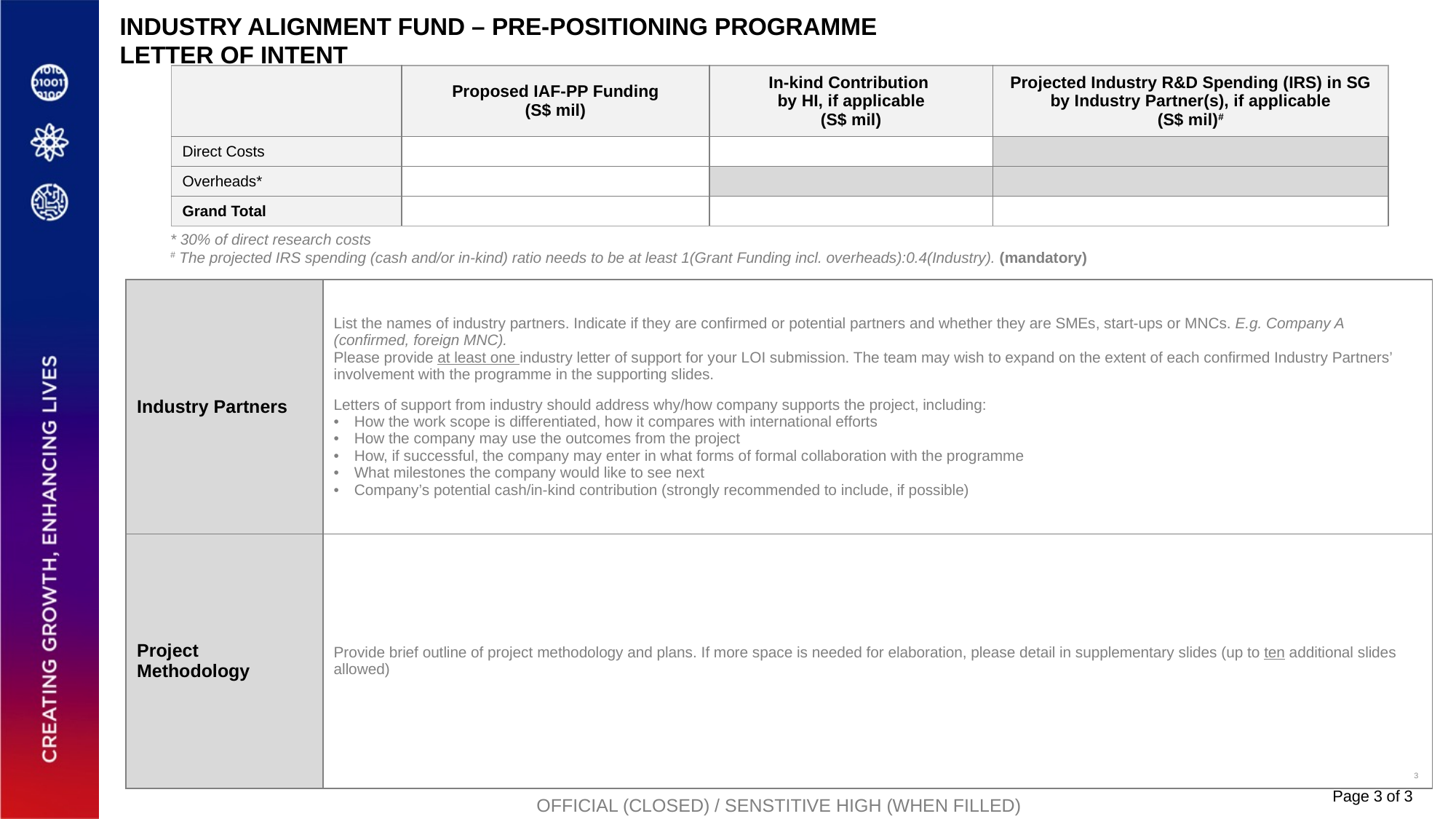

INDUSTRY ALIGNMENT FUND – PRE-POSITIONING PROGRAMME
LETTER OF INTENT
|  | Proposed IAF-PP Funding (S$ mil) | In-kind Contribution by HI, if applicable (S$ mil) | Projected Industry R&D Spending (IRS) in SG by Industry Partner(s), if applicable (S$ mil)# |
| --- | --- | --- | --- |
| Direct Costs |  |  |  |
| Overheads\* |  |  |  |
| Grand Total |  |  |  |
* 30% of direct research costs
# The projected IRS spending (cash and/or in-kind) ratio needs to be at least 1(Grant Funding incl. overheads):0.4(Industry). (mandatory)
| Industry Partners | List the names of industry partners. Indicate if they are confirmed or potential partners and whether they are SMEs, start-ups or MNCs. E.g. Company A (confirmed, foreign MNC). Please provide at least one industry letter of support for your LOI submission. The team may wish to expand on the extent of each confirmed Industry Partners’ involvement with the programme in the supporting slides. Letters of support from industry should address why/how company supports the project, including: How the work scope is differentiated, how it compares with international efforts How the company may use the outcomes from the project How, if successful, the company may enter in what forms of formal collaboration with the programme What milestones the company would like to see next Company’s potential cash/in-kind contribution (strongly recommended to include, if possible) |
| --- | --- |
| Project Methodology | Provide brief outline of project methodology and plans. If more space is needed for elaboration, please detail in supplementary slides (up to ten additional slides allowed) |
Page 3 of 3
OFFICIAL (CLOSED) / SENSTITIVE HIGH (WHEN FILLED)